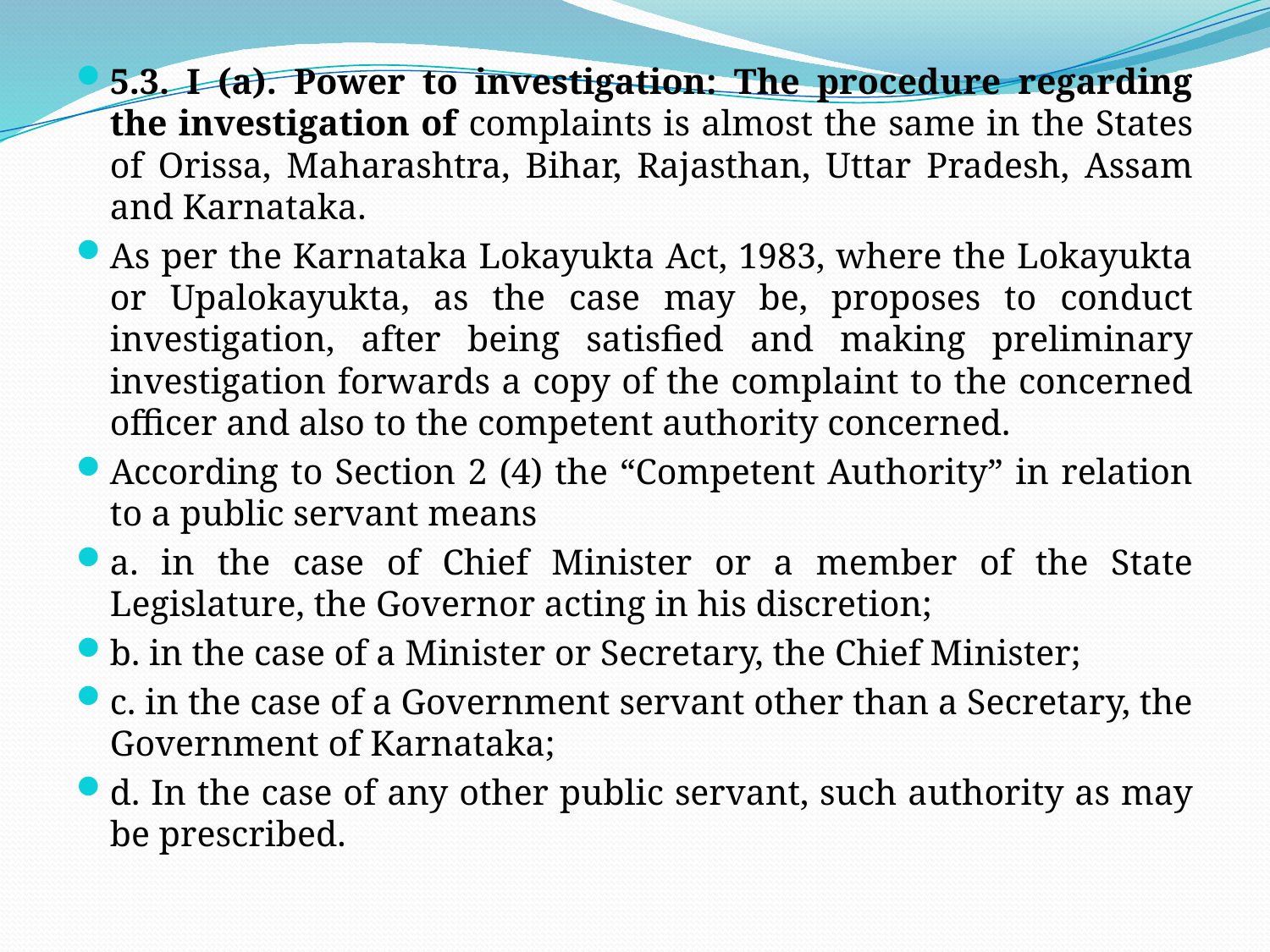

5.3. I (a). Power to investigation: The procedure regarding the investigation of complaints is almost the same in the States of Orissa, Maharashtra, Bihar, Rajasthan, Uttar Pradesh, Assam and Karnataka.
As per the Karnataka Lokayukta Act, 1983, where the Lokayukta or Upalokayukta, as the case may be, proposes to conduct investigation, after being satisfied and making preliminary investigation forwards a copy of the complaint to the concerned officer and also to the competent authority concerned.
According to Section 2 (4) the “Competent Authority” in relation to a public servant means
a. in the case of Chief Minister or a member of the State Legislature, the Governor acting in his discretion;
b. in the case of a Minister or Secretary, the Chief Minister;
c. in the case of a Government servant other than a Secretary, the Government of Karnataka;
d. In the case of any other public servant, such authority as may be prescribed.